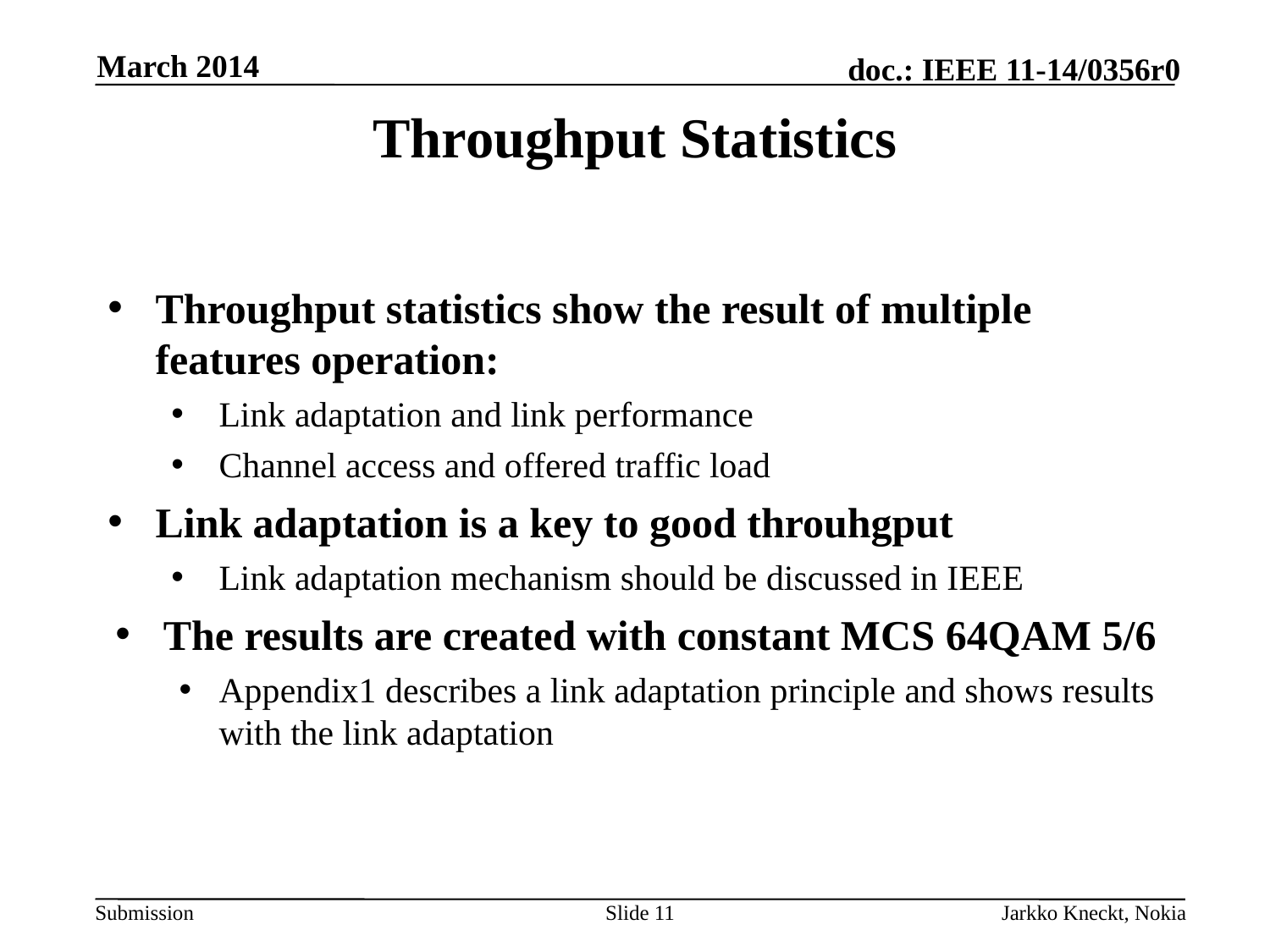

March 2014
Throughput Statistics
Throughput statistics show the result of multiple features operation:
Link adaptation and link performance
Channel access and offered traffic load
Link adaptation is a key to good throuhgput
Link adaptation mechanism should be discussed in IEEE
The results are created with constant MCS 64QAM 5/6
Appendix1 describes a link adaptation principle and shows results with the link adaptation
Slide 11
Jarkko Kneckt, Nokia